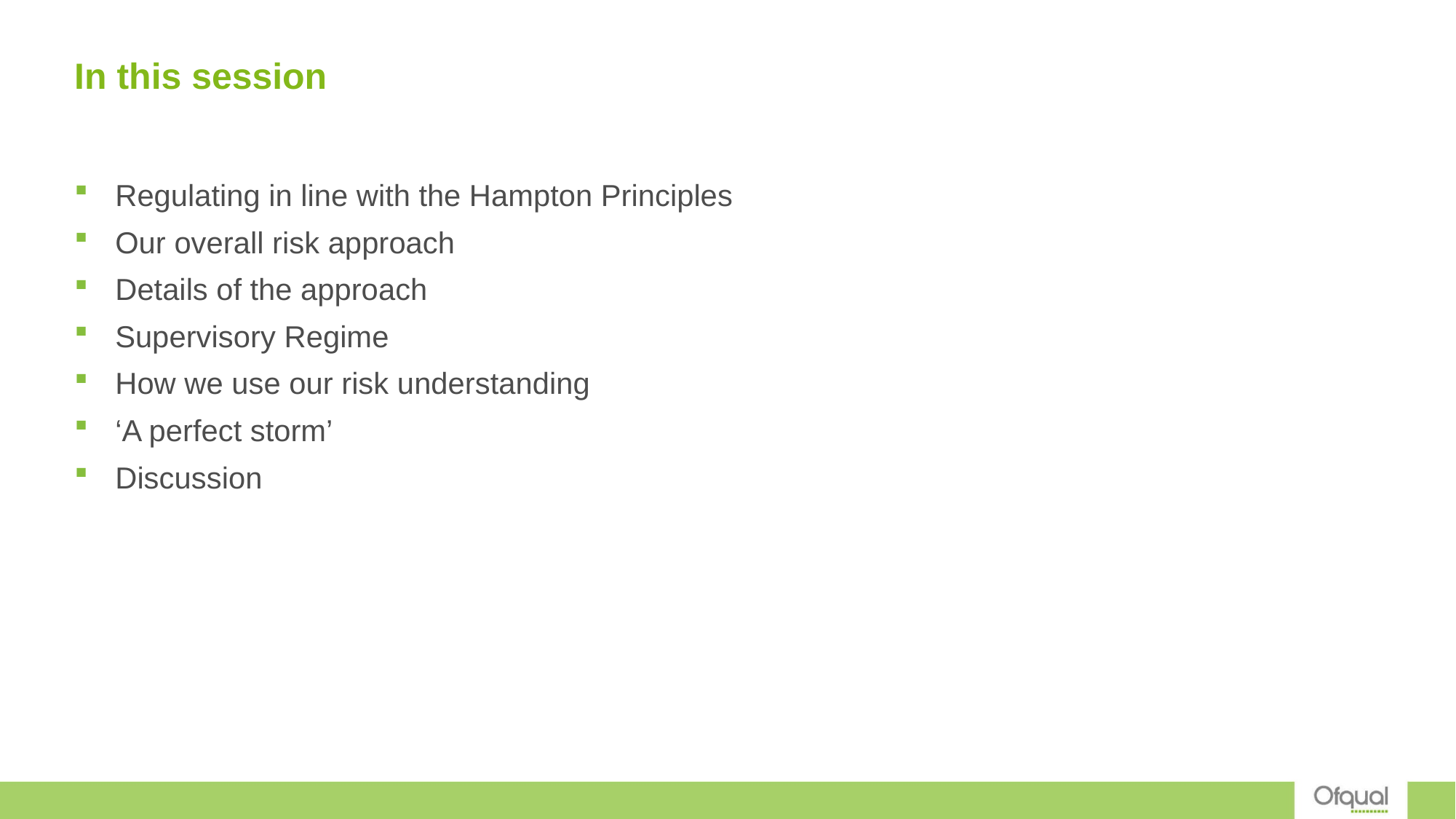

# In this session
Regulating in line with the Hampton Principles
Our overall risk approach
Details of the approach
Supervisory Regime
How we use our risk understanding
‘A perfect storm’
Discussion